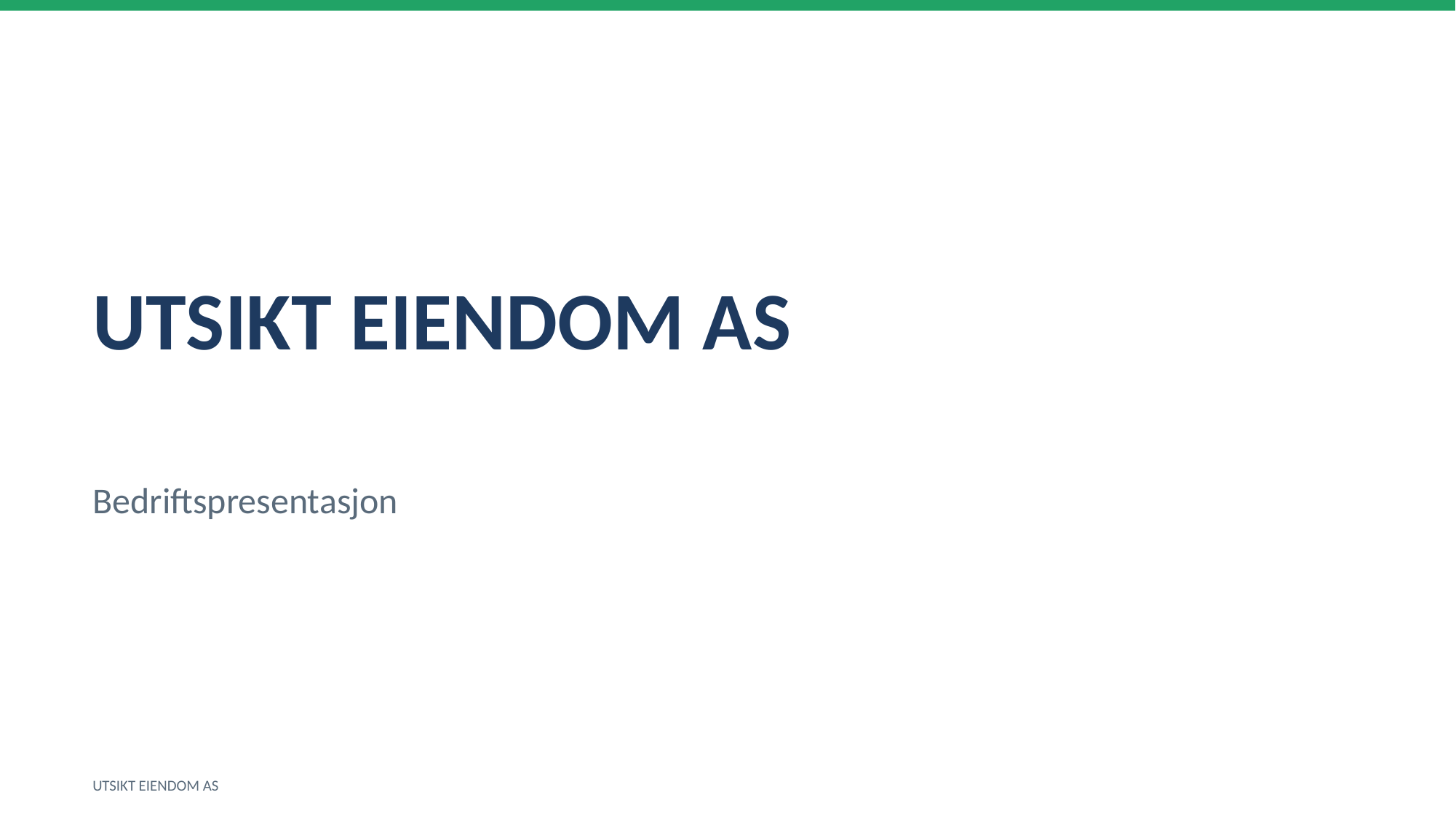

UTSIKT EIENDOM AS
Bedriftspresentasjon
UTSIKT EIENDOM AS